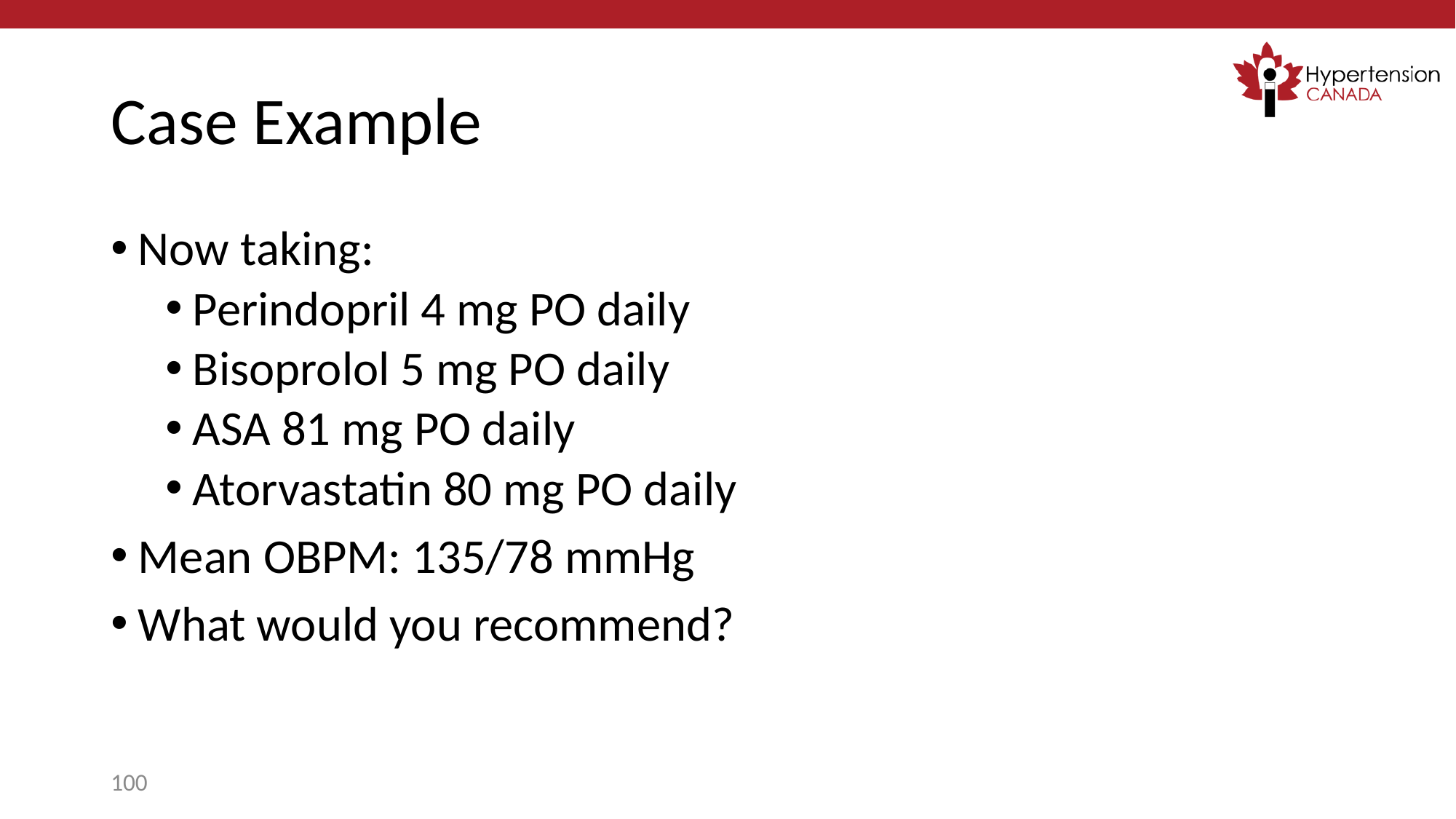

# Case Example
Now taking:
Perindopril 4 mg PO daily
Bisoprolol 5 mg PO daily
ASA 81 mg PO daily
Atorvastatin 80 mg PO daily
Mean OBPM: 135/78 mmHg
What would you recommend?
100